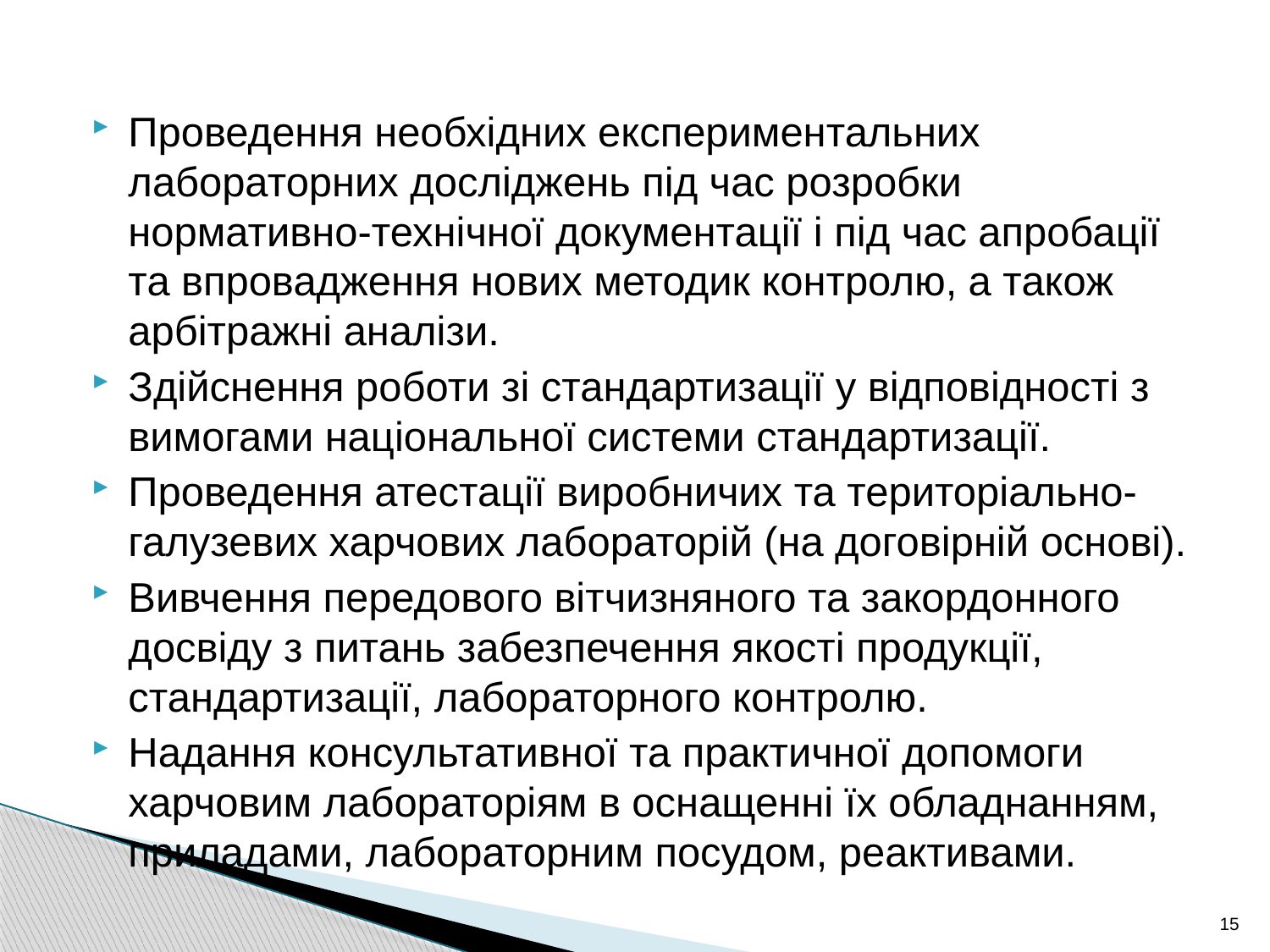

Проведення необхідних експериментальних лабораторних досліджень під час розробки нормативно-технічної документації і під час апробації та впровадження нових методик контролю, а також арбітражні аналізи.
Здійснення роботи зі стандартизації у відповідності з вимогами національної системи стандартизації.
Проведення атестації виробничих та територіально-галузевих харчових лабораторій (на договірній основі).
Вивчення передового вітчизняного та закордонного досвіду з питань забезпечення якості продукції, стандартизації, лабораторного контролю.
Надання консультативної та практичної допомоги харчовим лабораторіям в оснащенні їх обладнанням, приладами, лабораторним посудом, реактивами.

15